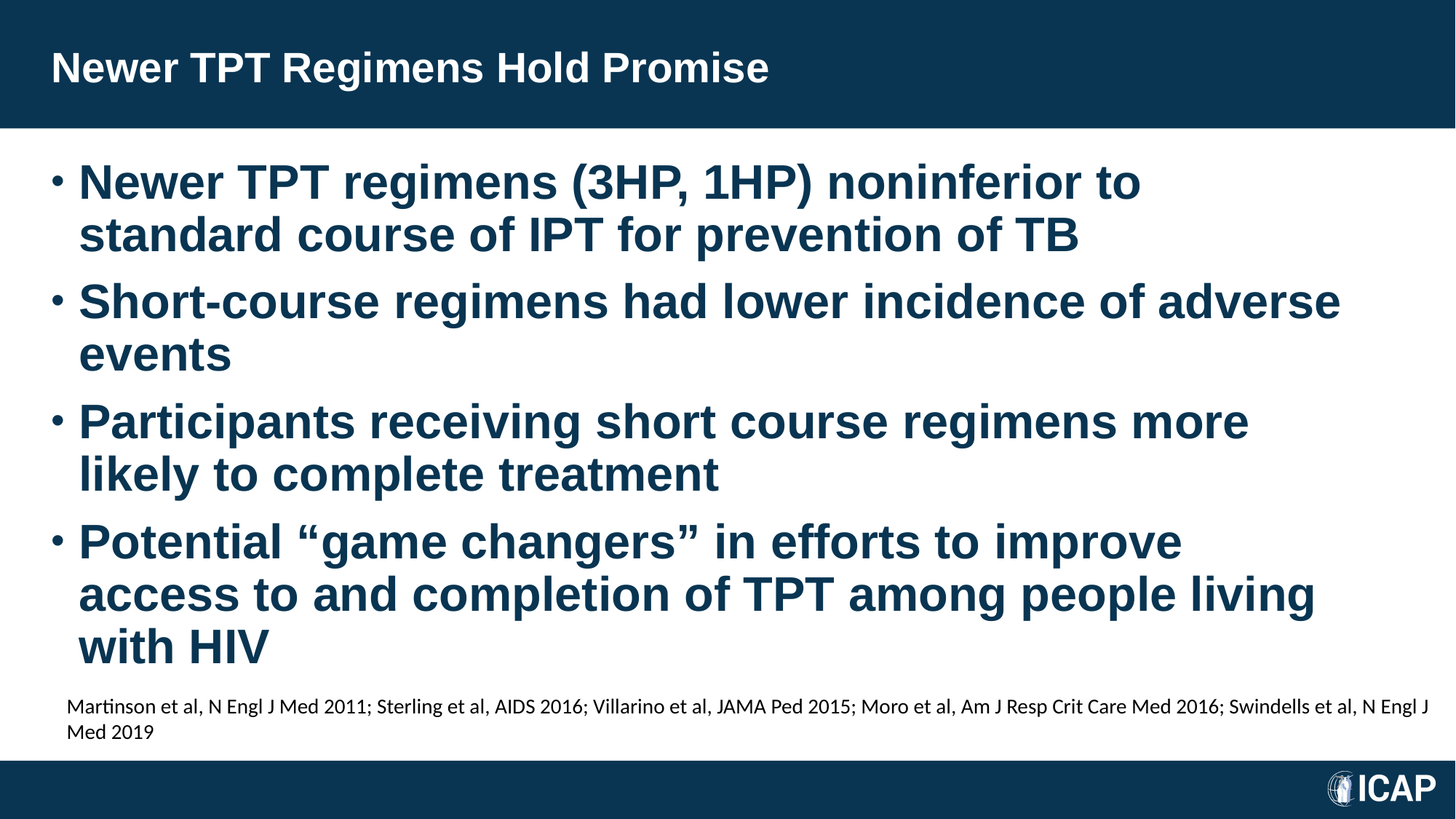

# Newer TPT Regimens Hold Promise
Newer TPT regimens (3HP, 1HP) noninferior to standard course of IPT for prevention of TB
Short-course regimens had lower incidence of adverse events
Participants receiving short course regimens more likely to complete treatment
Potential “game changers” in efforts to improve access to and completion of TPT among people living with HIV

Martinson et al, N Engl J Med 2011; Sterling et al, AIDS 2016; Villarino et al, JAMA Ped 2015; Moro et al, Am J Resp Crit Care Med 2016; Swindells et al, N Engl J Med 2019
7